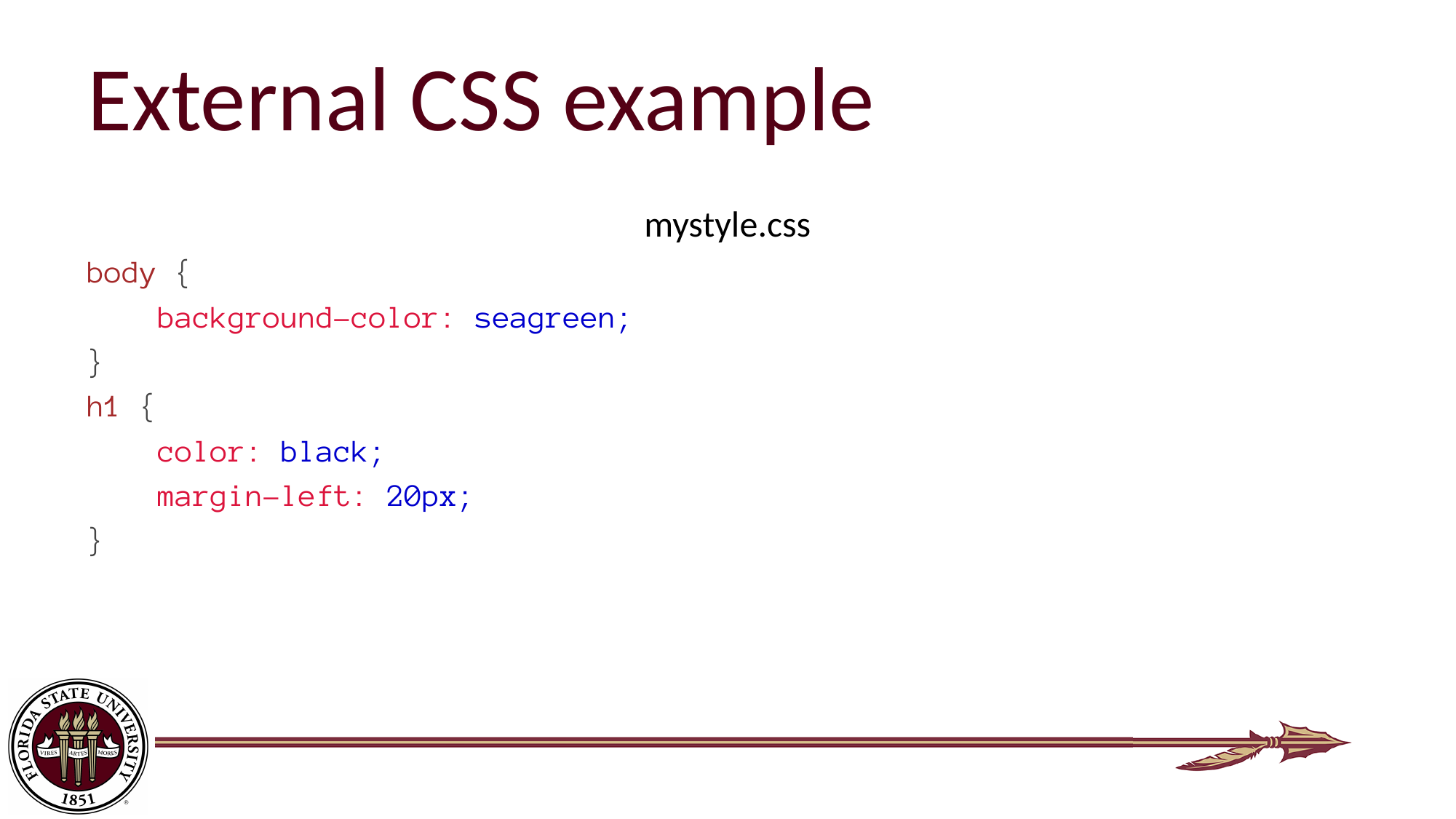

# External CSS example
mystyle.css
body {
    background-color: seagreen;
}
h1 {
    color: black;
    margin-left: 20px;
}